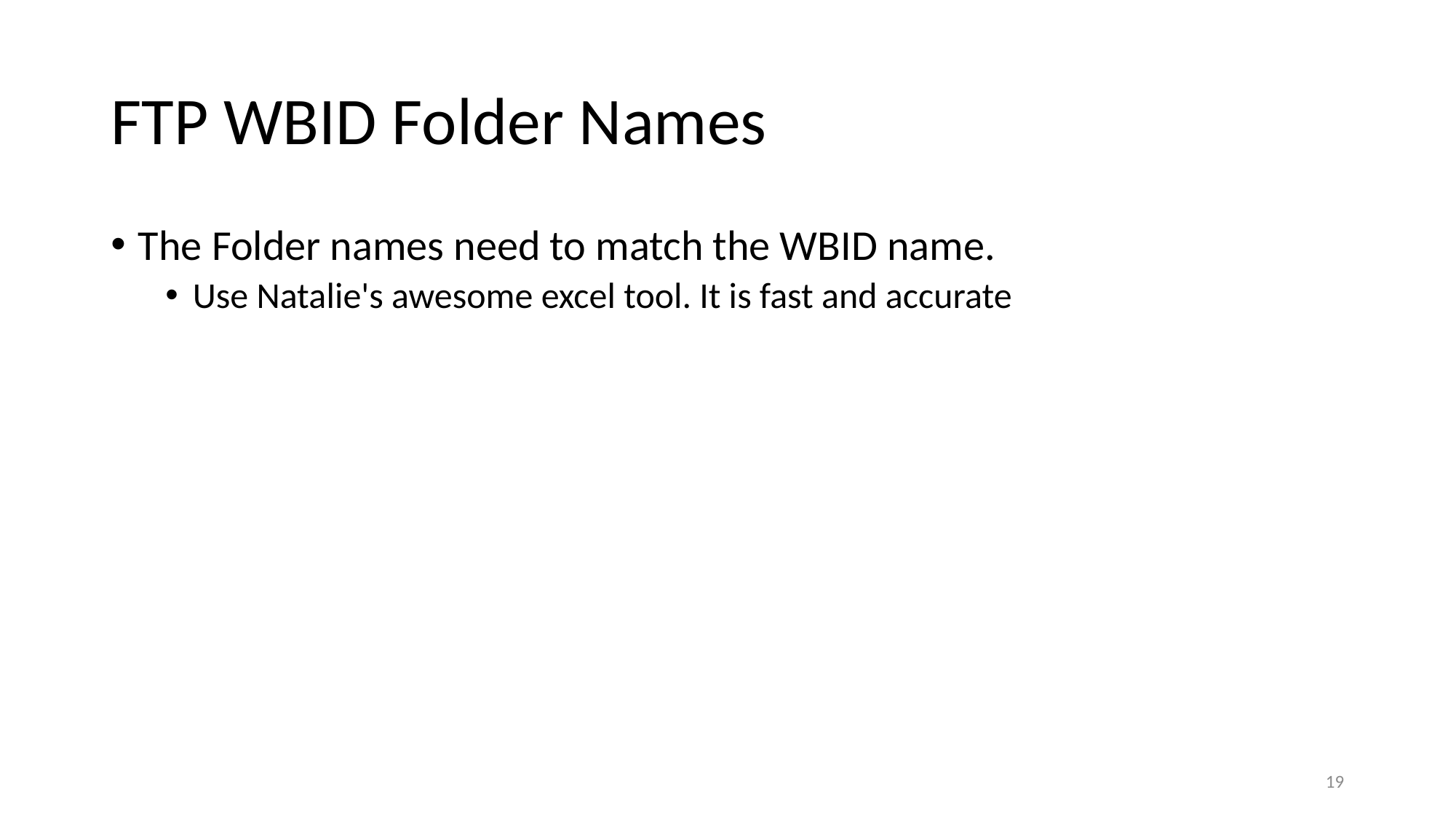

# FTP WBID Folder Names
The Folder names need to match the WBID name.
Use Natalie's awesome excel tool. It is fast and accurate
19